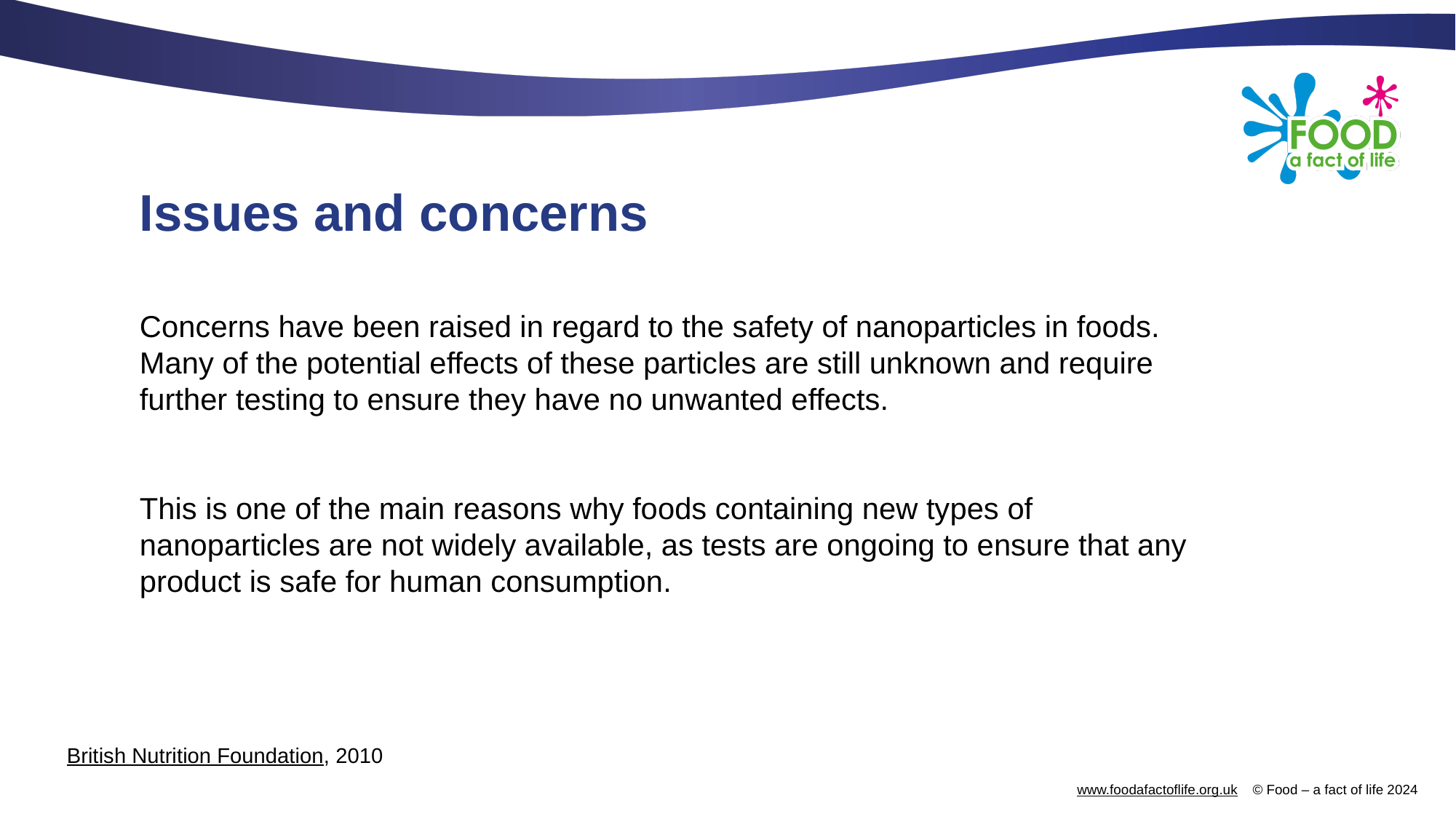

# Issues and concerns
Concerns have been raised in regard to the safety of nanoparticles in foods. Many of the potential effects of these particles are still unknown and require further testing to ensure they have no unwanted effects.
This is one of the main reasons why foods containing new types of nanoparticles are not widely available, as tests are ongoing to ensure that any product is safe for human consumption.

British Nutrition Foundation, 2010